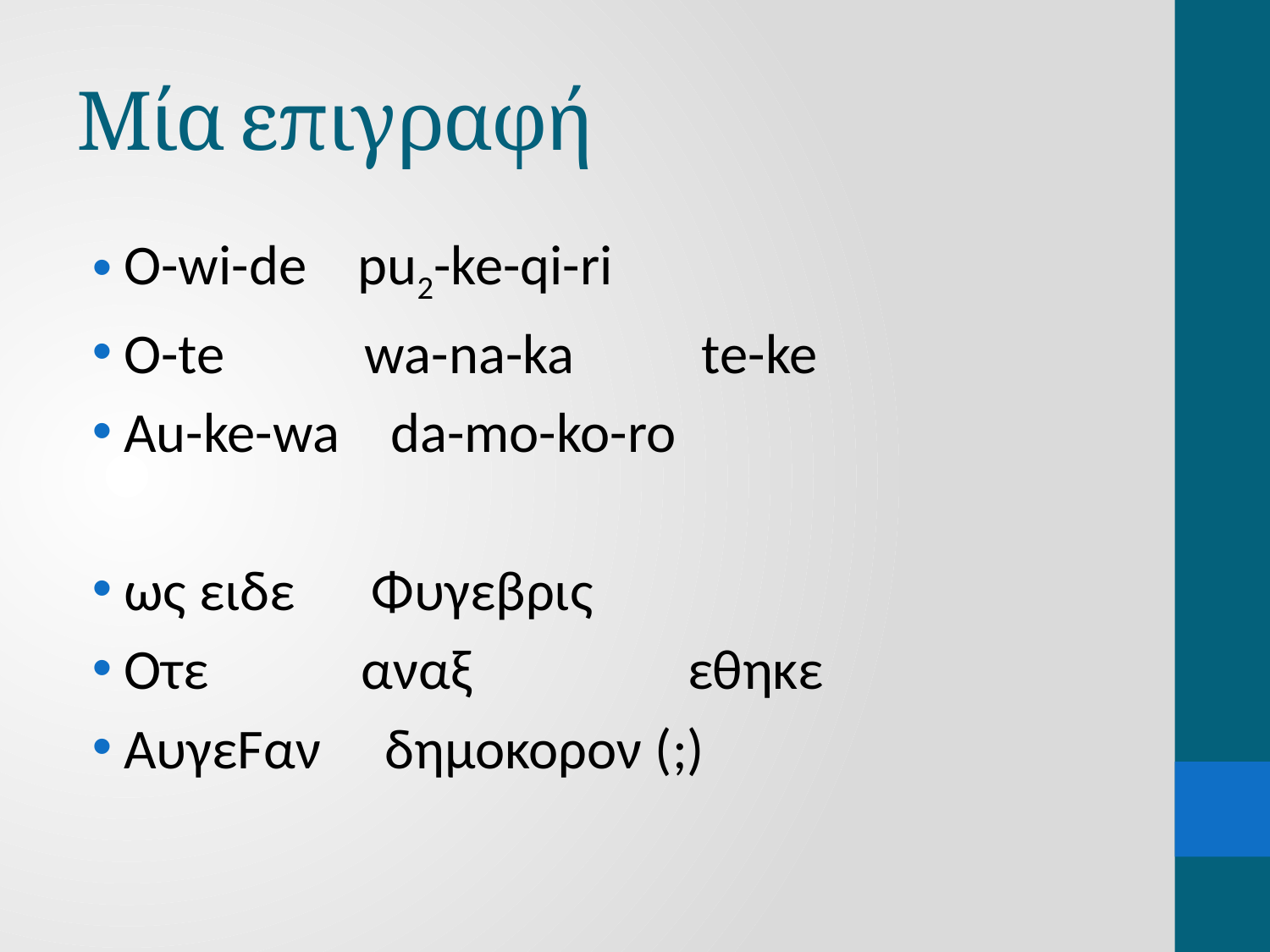

# Μία επιγραφή
O-wi-de    pu2-ke-qi-ri
O-te           wa-na-ka          te-ke
Au-ke-wa    da-mo-ko-ro

ως ειδε      Φυγεβρις
Οτε            αναξ                 εθηκε
ΑυγεFαν     δημοκορον (;)